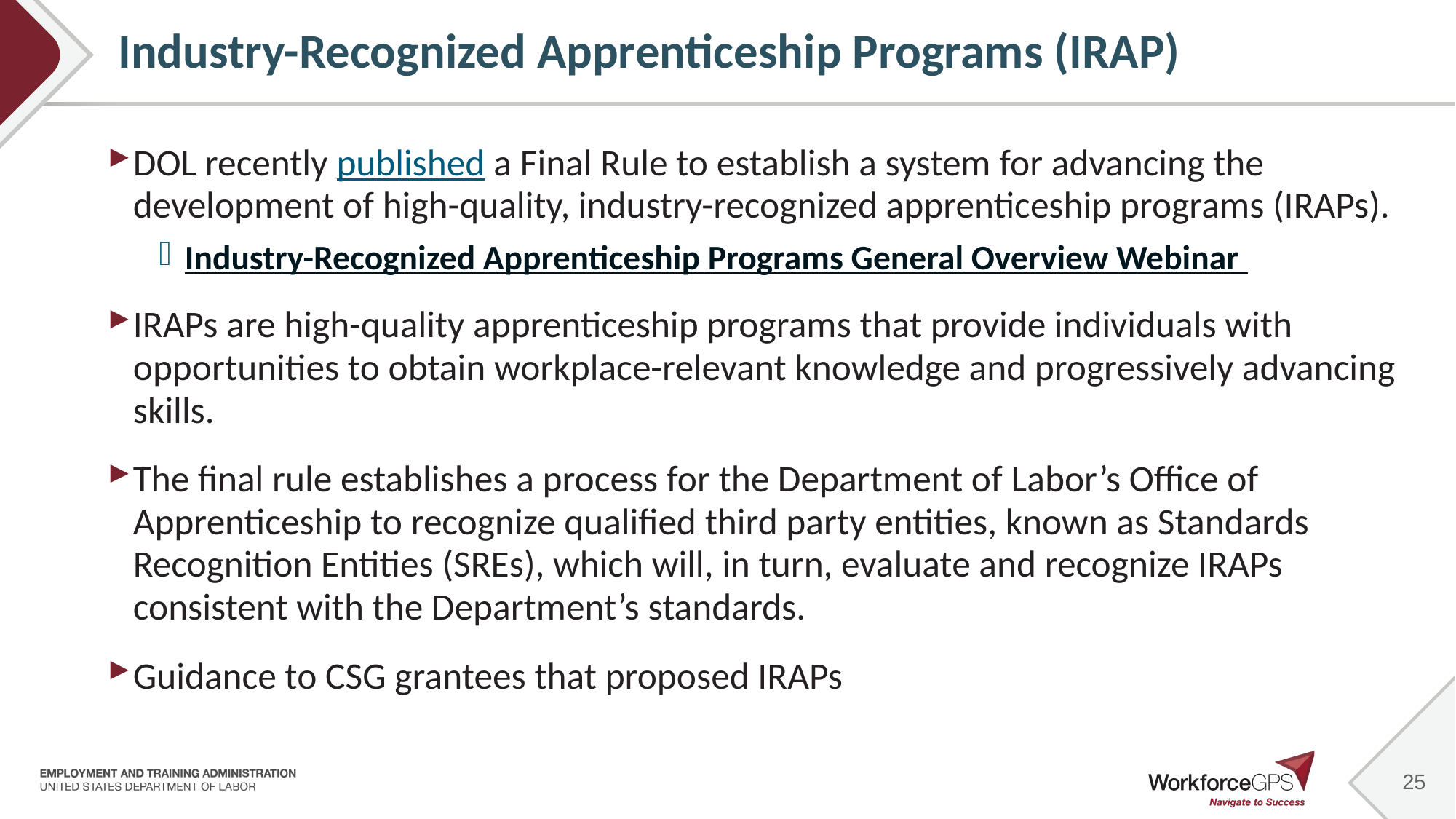

25
# Industry-Recognized Apprenticeship Programs (IRAP)
DOL recently published a Final Rule to establish a system for advancing the development of high-quality, industry-recognized apprenticeship programs (IRAPs).
Industry-Recognized Apprenticeship Programs General Overview Webinar
IRAPs are high-quality apprenticeship programs that provide individuals with opportunities to obtain workplace-relevant knowledge and progressively advancing skills.
The final rule establishes a process for the Department of Labor’s Office of Apprenticeship to recognize qualified third party entities, known as Standards Recognition Entities (SREs), which will, in turn, evaluate and recognize IRAPs consistent with the Department’s standards.
Guidance to CSG grantees that proposed IRAPs